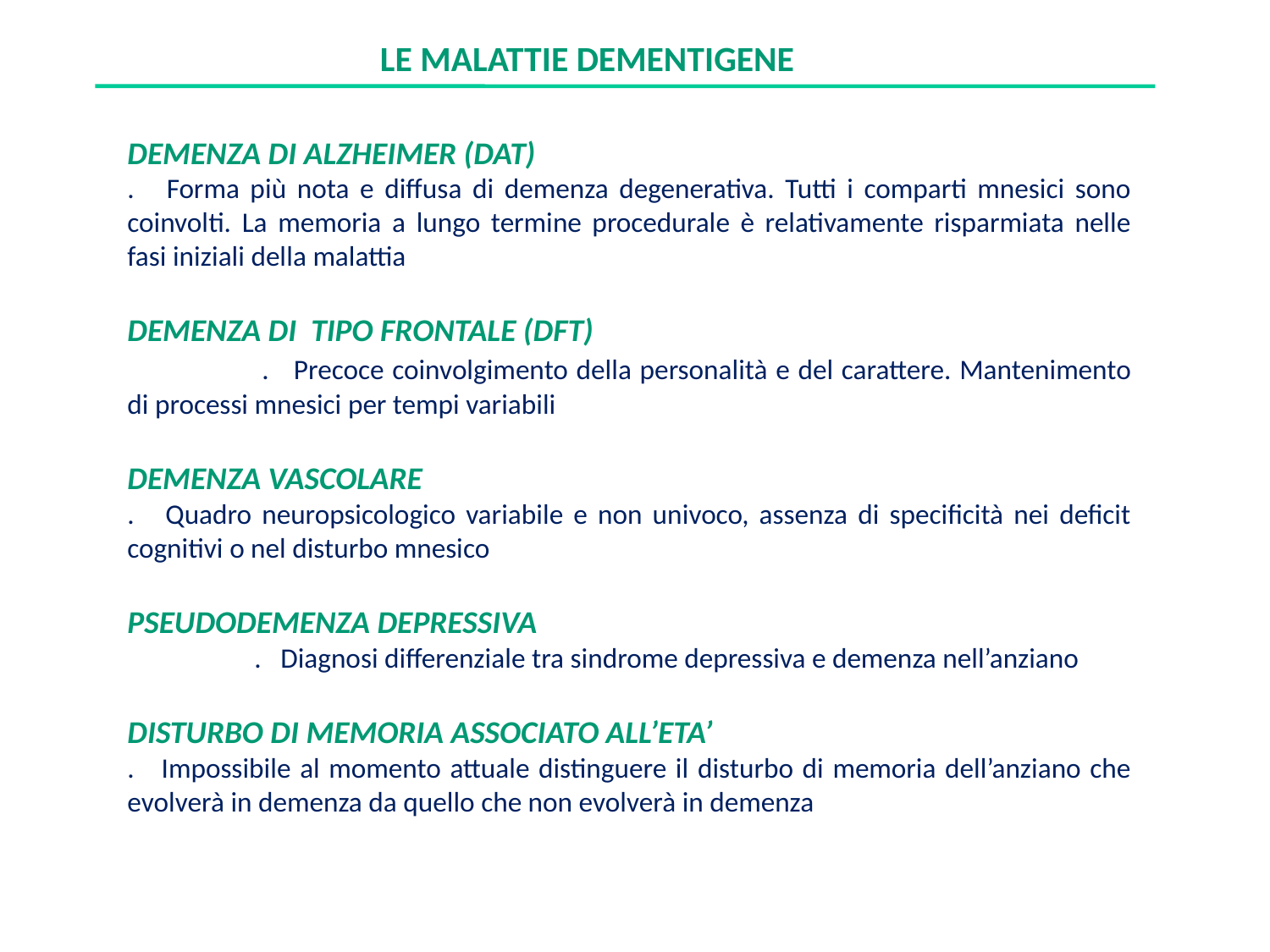

LE MALATTIE DEMENTIGENE

DEMENZA DI ALZHEIMER (DAT)
.   Forma più nota e diffusa di demenza degenerativa. Tutti i comparti mnesici sono coinvolti. La memoria a lungo termine procedurale è relativamente risparmiata nelle fasi iniziali della malattia

DEMENZA DI  TIPO FRONTALE (DFT)
    	.   Precoce coinvolgimento della personalità e del carattere. Mantenimento di processi mnesici per tempi variabili

DEMENZA VASCOLARE
.   Quadro neuropsicologico variabile e non univoco, assenza di specificità nei deficit cognitivi o nel disturbo mnesico

PSEUDODEMENZA DEPRESSIVA
	.   Diagnosi differenziale tra sindrome depressiva e demenza nell’anziano

DISTURBO DI MEMORIA ASSOCIATO ALL’ETA’
.   Impossibile al momento attuale distinguere il disturbo di memoria dell’anziano che evolverà in demenza da quello che non evolverà in demenza